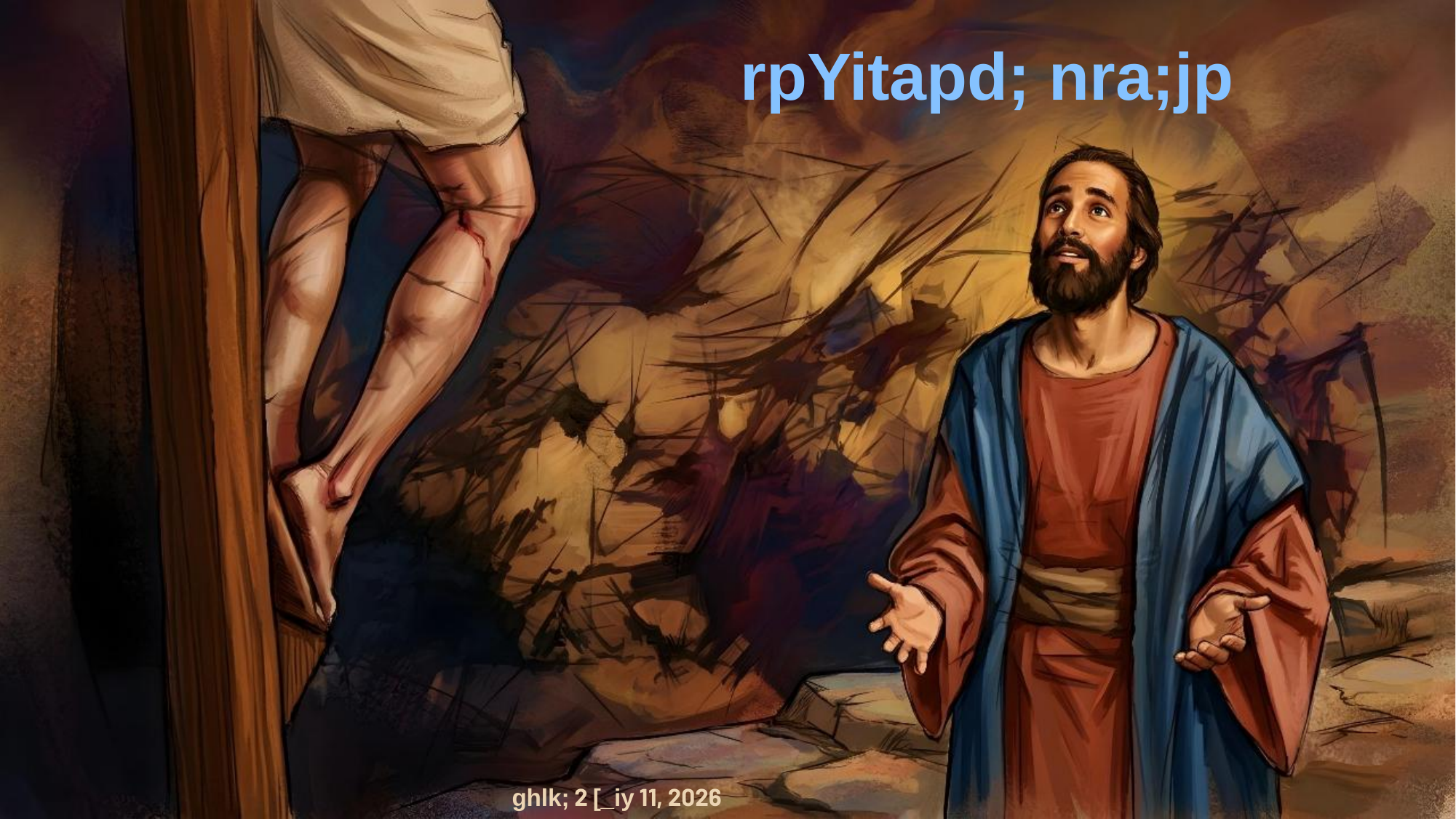

rpYitapd; nra;jp
ghlk; 2 [_iy 11, 2026